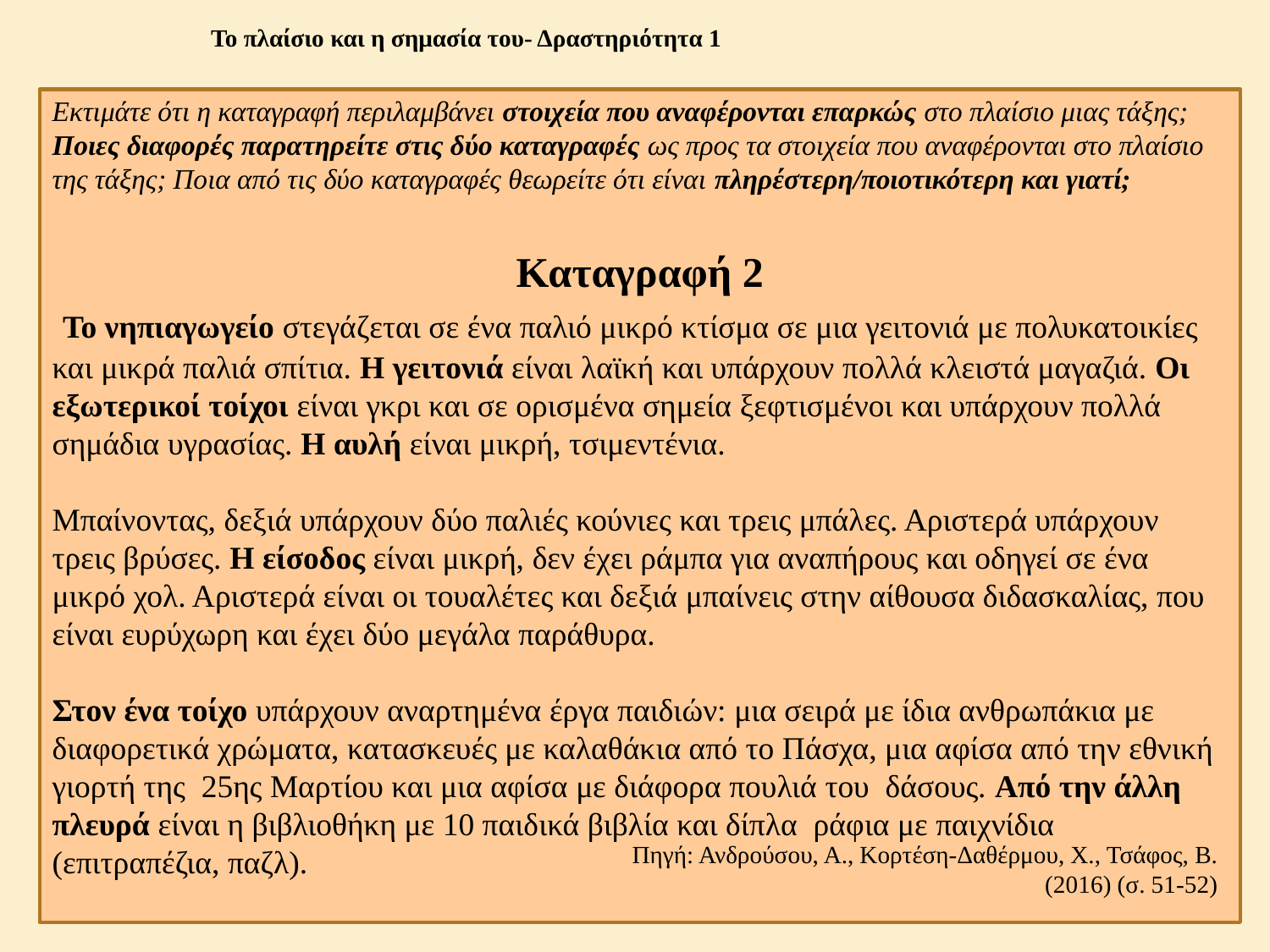

# Το πλαίσιο και η σημασία του- Δραστηριότητα 1
Εκτιμάτε ότι η καταγραφή περιλαμβάνει στοιχεία που αναφέρονται επαρκώς στο πλαίσιο μιας τάξης; Ποιες διαφορές παρατηρείτε στις δύο καταγραφές ως προς τα στοιχεία που αναφέρονται στο πλαίσιο της τάξης; Ποια από τις δύο καταγραφές θεωρείτε ότι είναι πληρέστερη/ποιοτικότερη και γιατί;

Καταγραφή 2
 Το νηπιαγωγείο στεγάζεται σε ένα παλιό μικρό κτίσμα σε μια γειτονιά με πολυκατοικίες και μικρά παλιά σπίτια. Η γειτονιά είναι λαϊκή και υπάρχουν πολλά κλειστά μαγαζιά. Οι εξωτερικοί τοίχοι είναι γκρι και σε ορισμένα σημεία ξεφτισμένοι και υπάρχουν πολλά σημάδια υγρασίας. Η αυλή είναι μικρή, τσιμεντένια.

Μπαίνοντας, δεξιά υπάρχουν δύο παλιές κούνιες και τρεις μπάλες. Αριστερά υπάρχουν τρεις βρύσες. Η είσοδος είναι μικρή, δεν έχει ράμπα για αναπήρους και οδηγεί σε ένα μικρό χολ. Αριστερά είναι οι τουαλέτες και δεξιά μπαίνεις στην αίθουσα διδασκαλίας, που είναι ευρύχωρη και έχει δύο μεγάλα παράθυρα.

Στον ένα τοίχο υπάρχουν αναρτημένα έργα παιδιών: μια σειρά με ίδια ανθρωπάκια με διαφορετικά χρώματα, κατασκευές με καλαθάκια από το Πάσχα, μια αφίσα από την εθνική γιορτή της  25ης Μαρτίου και μια αφίσα με διάφορα πουλιά του  δάσους. Από την άλλη πλευρά είναι η βιβλιοθήκη με 10 παιδικά βιβλία και δίπλα  ράφια με παιχνίδια (επιτραπέζια, παζλ).

Πηγή: Ανδρούσου, Α., Κορτέση-Δαθέρμου, Χ., Τσάφος, Β. (2016) (σ. 51-52)